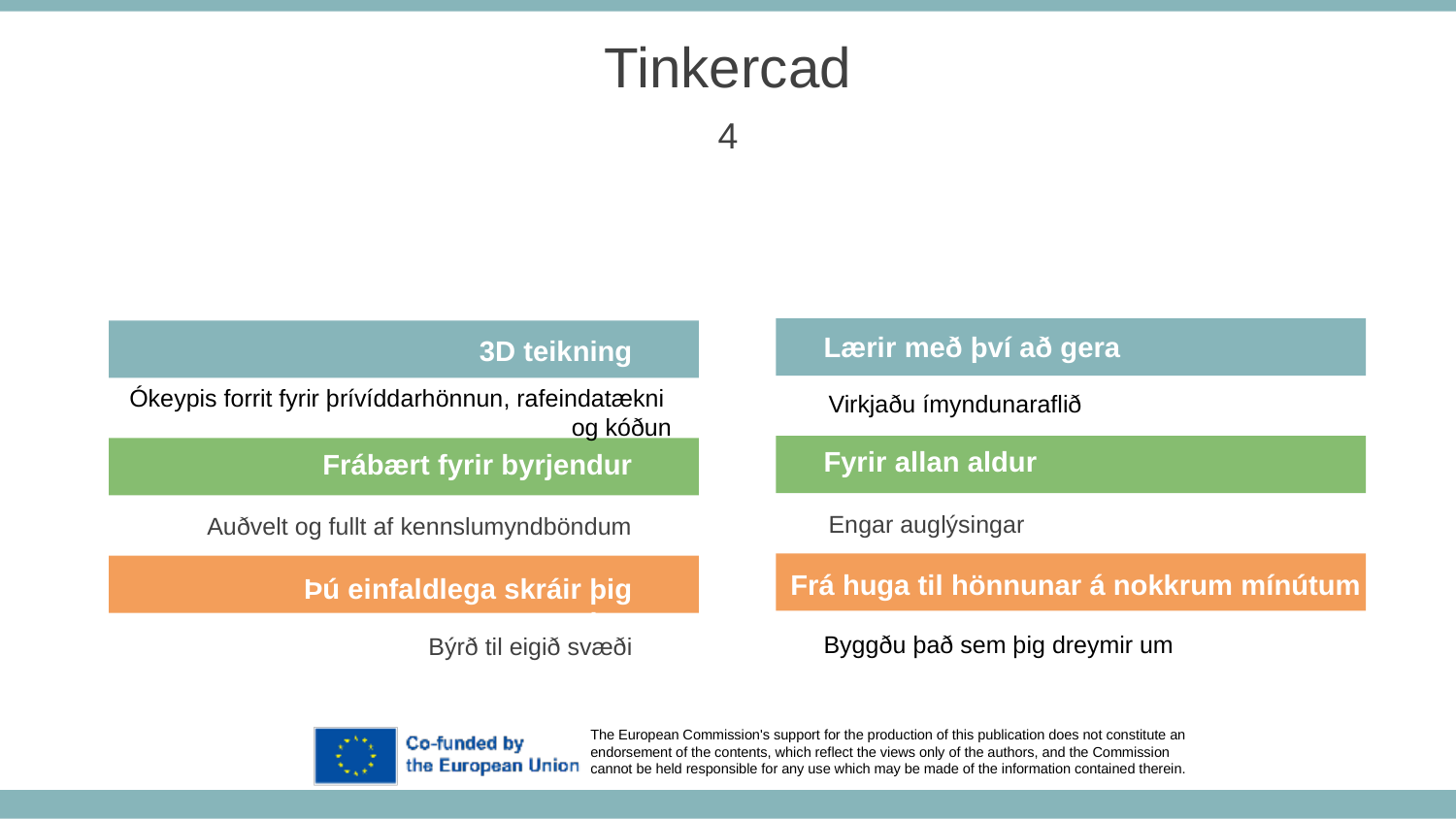

Tinkercad
4

Lærir með því að gera
3D teikning
Ókeypis forrit fyrir þrívíddarhönnun, rafeindatækni
og kóðun
Virkjaðu ímyndunaraflið

Fyrir allan aldur

Frábært fyrir byrjendur
Engar auglýsingar
Auðvelt og fullt af kennslumyndböndum

Frá huga til hönnunar á nokkrum mínútum
Þú einfaldlega skráir þig inn
Byggðu það sem þig dreymir um
Býrð til eigið svæði